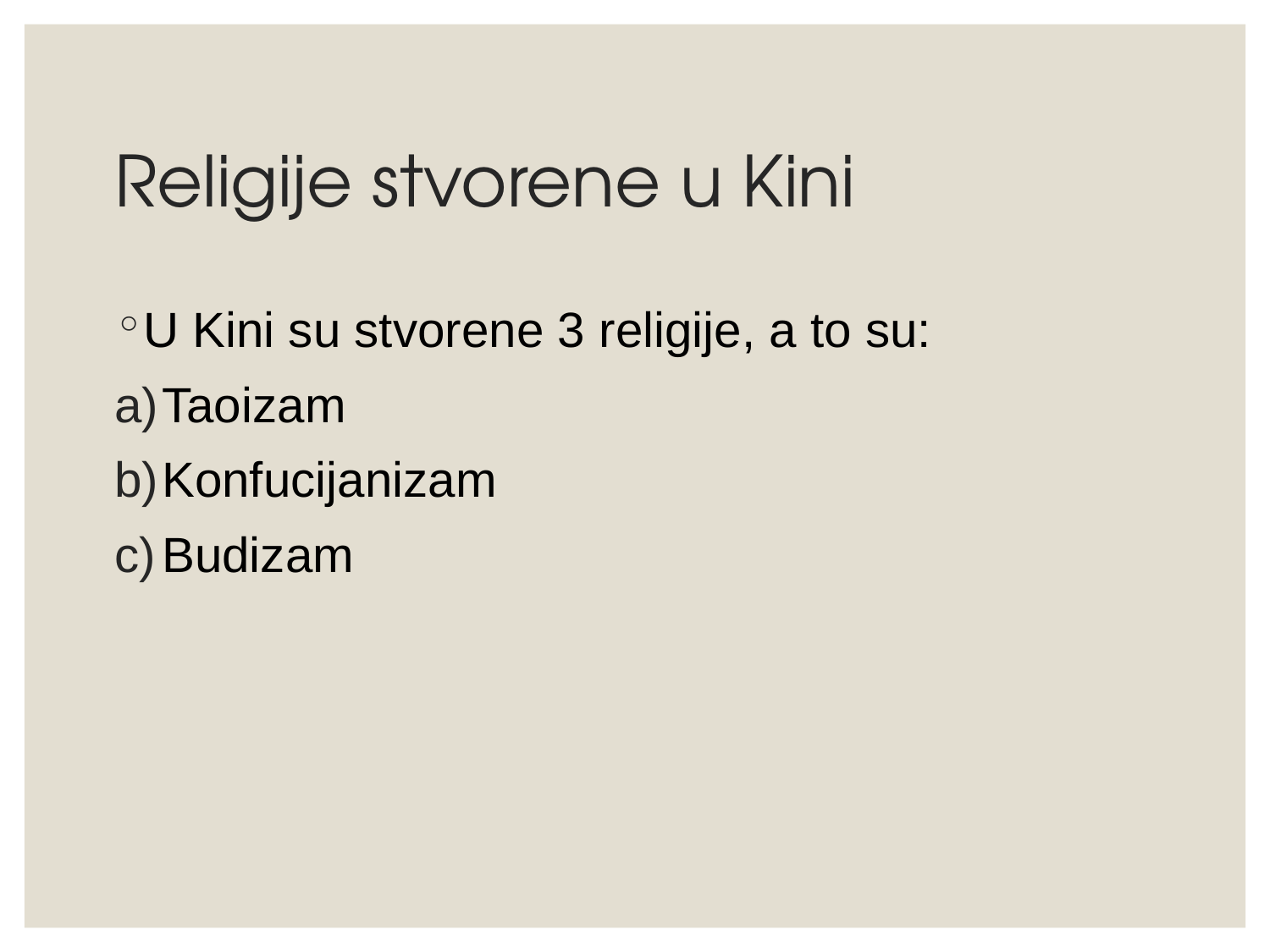

# Religije stvorene u Kini
U Kini su stvorene 3 religije, a to su:
Taoizam
Konfucijanizam
Budizam